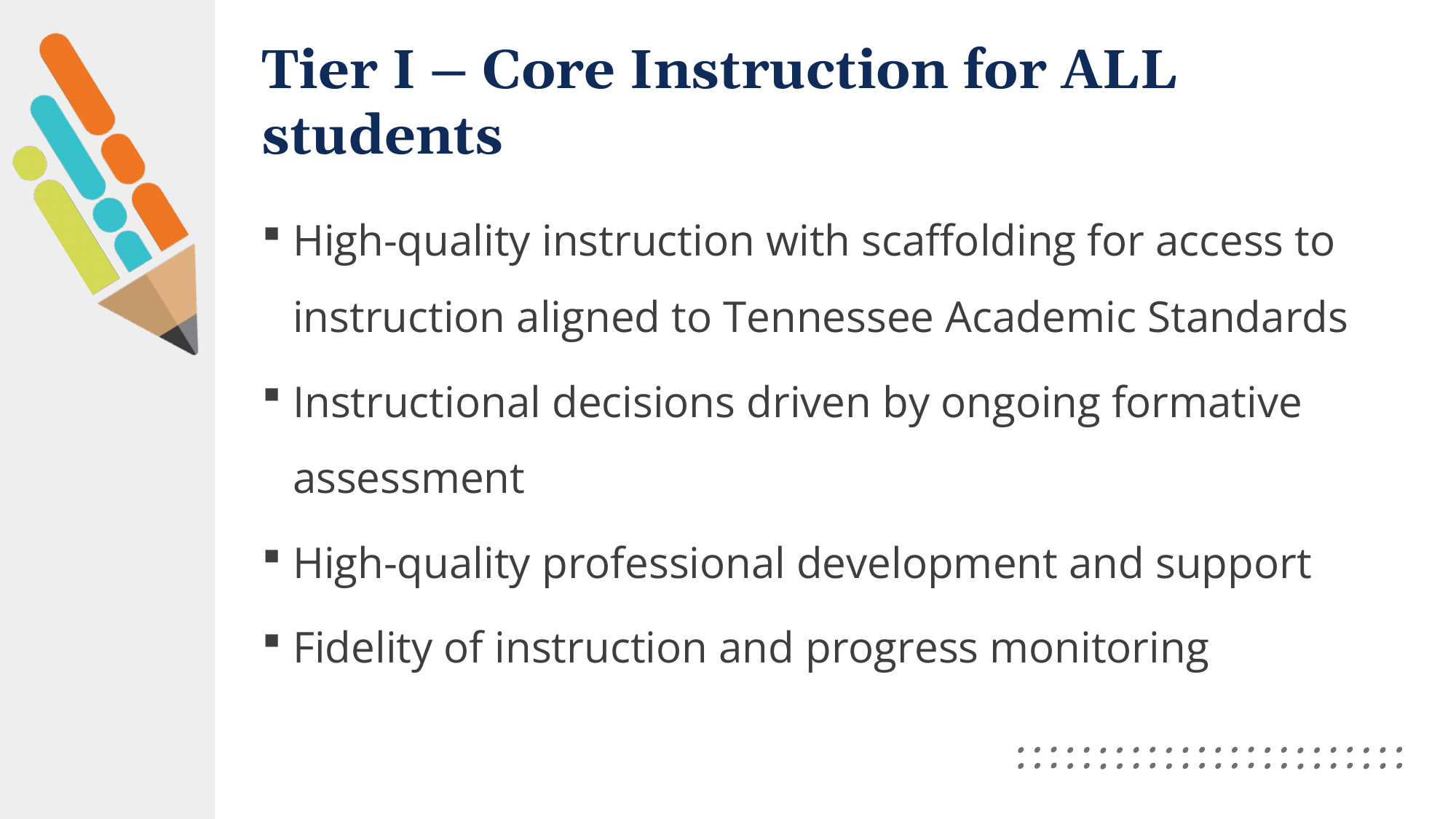

# Tier I – Core Instruction for ALL students
High-quality instruction with scaffolding for access to instruction aligned to Tennessee Academic Standards
Instructional decisions driven by ongoing formative assessment
High-quality professional development and support
Fidelity of instruction and progress monitoring